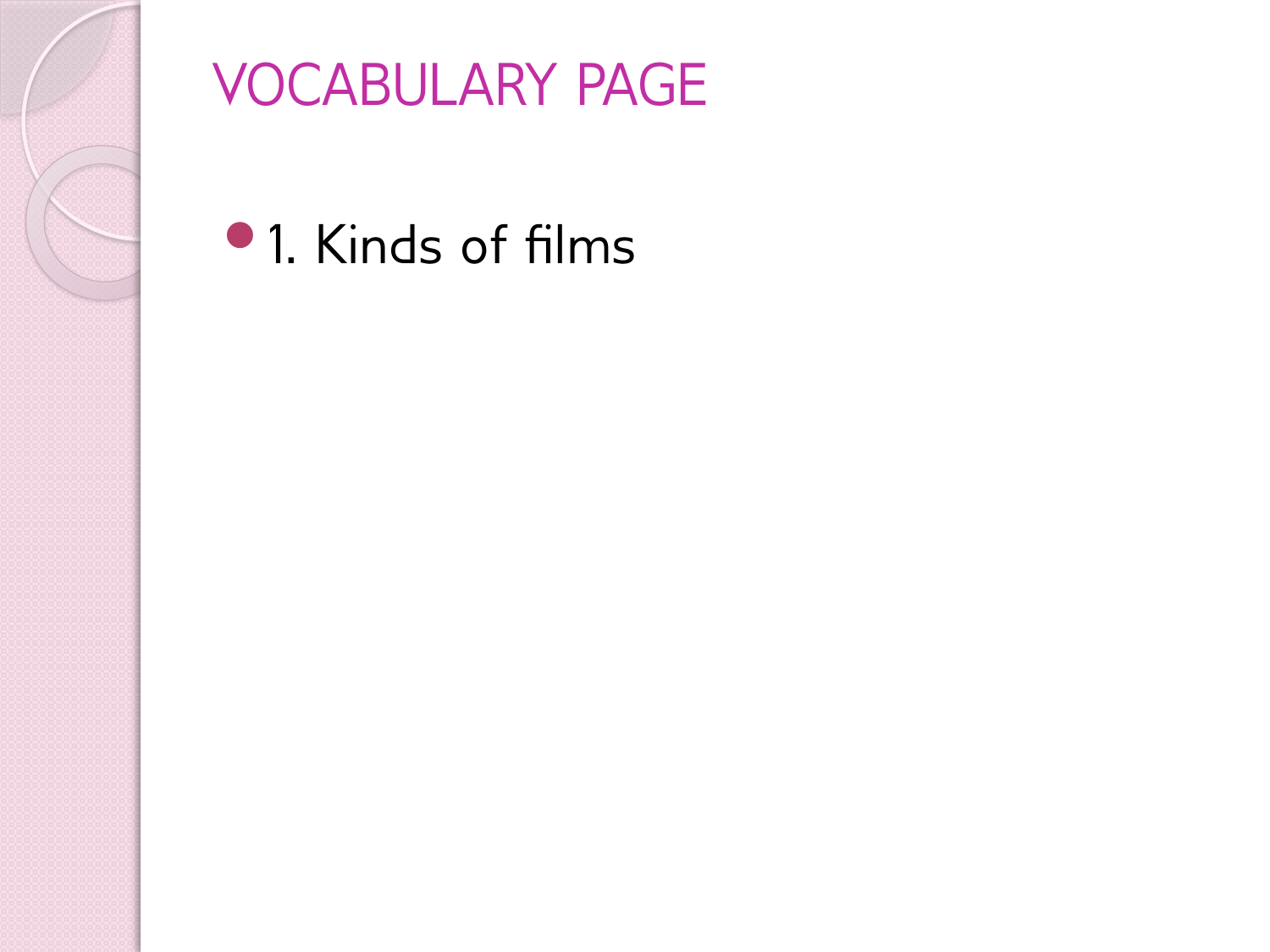

# VOCABULARY PAGE
1. Kinds of films